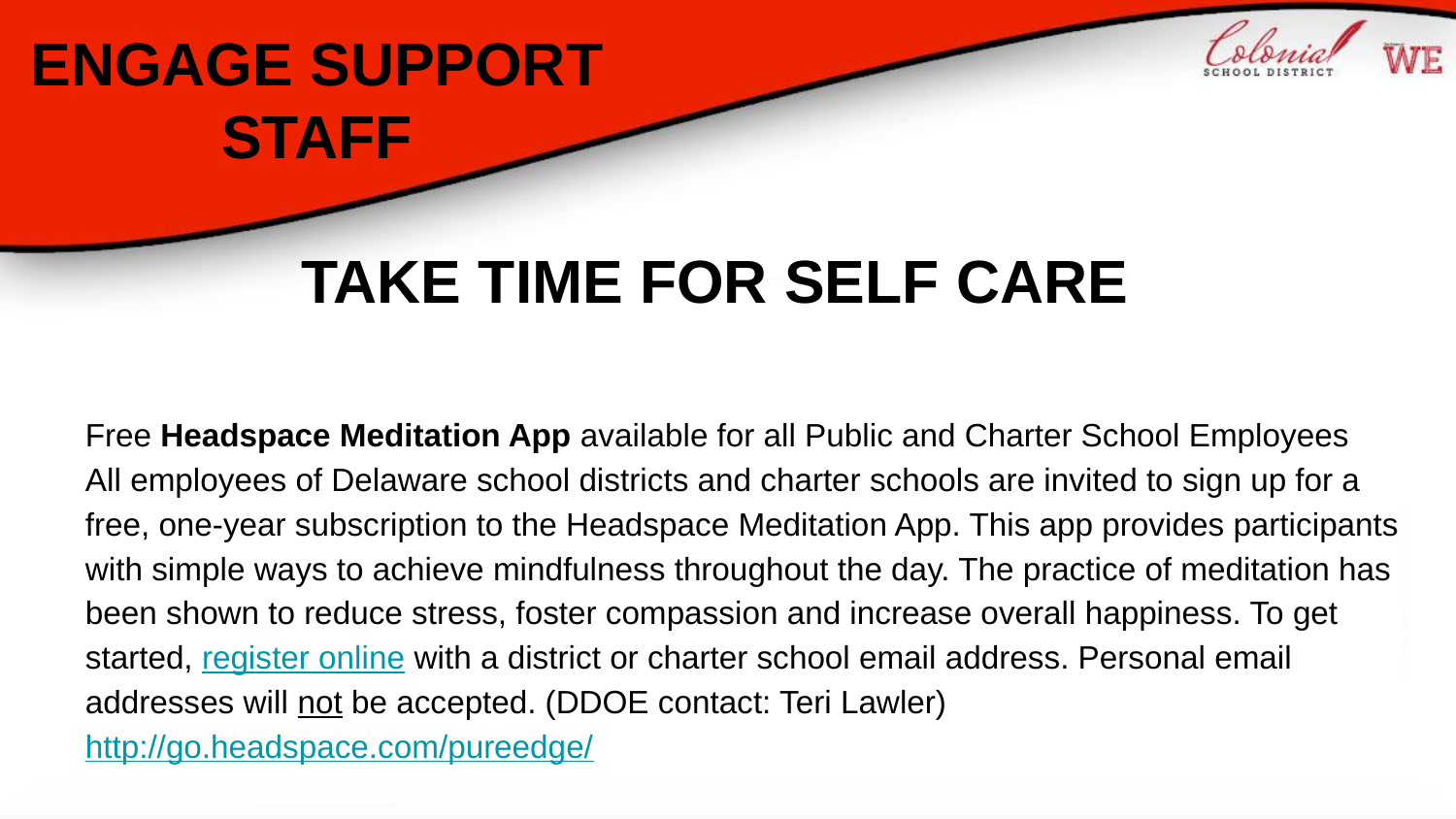

# ENGAGE SUPPORT STAFF
TAKE TIME FOR SELF CARE

Free Headspace Meditation App available for all Public and Charter School Employees
All employees of Delaware school districts and charter schools are invited to sign up for a free, one-year subscription to the Headspace Meditation App. This app provides participants with simple ways to achieve mindfulness throughout the day. The practice of meditation has been shown to reduce stress, foster compassion and increase overall happiness. To get started, register online with a district or charter school email address. Personal email addresses will not be accepted. (DDOE contact: Teri Lawler)
http://go.headspace.com/pureedge/